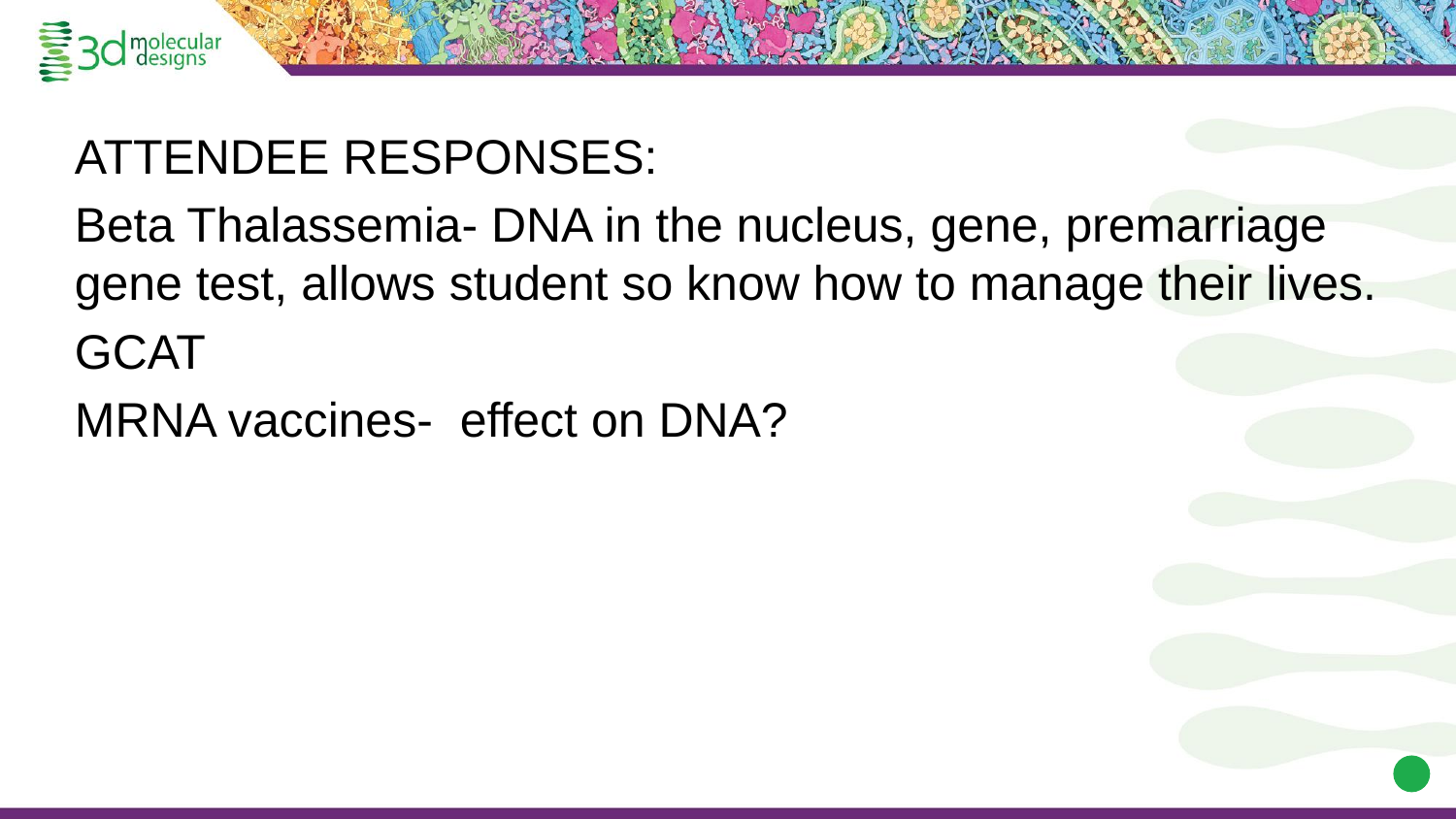

ATTENDEE RESPONSES:
Beta Thalassemia- DNA in the nucleus, gene, premarriage gene test, allows student so know how to manage their lives.
GCAT
MRNA vaccines-  effect on DNA?